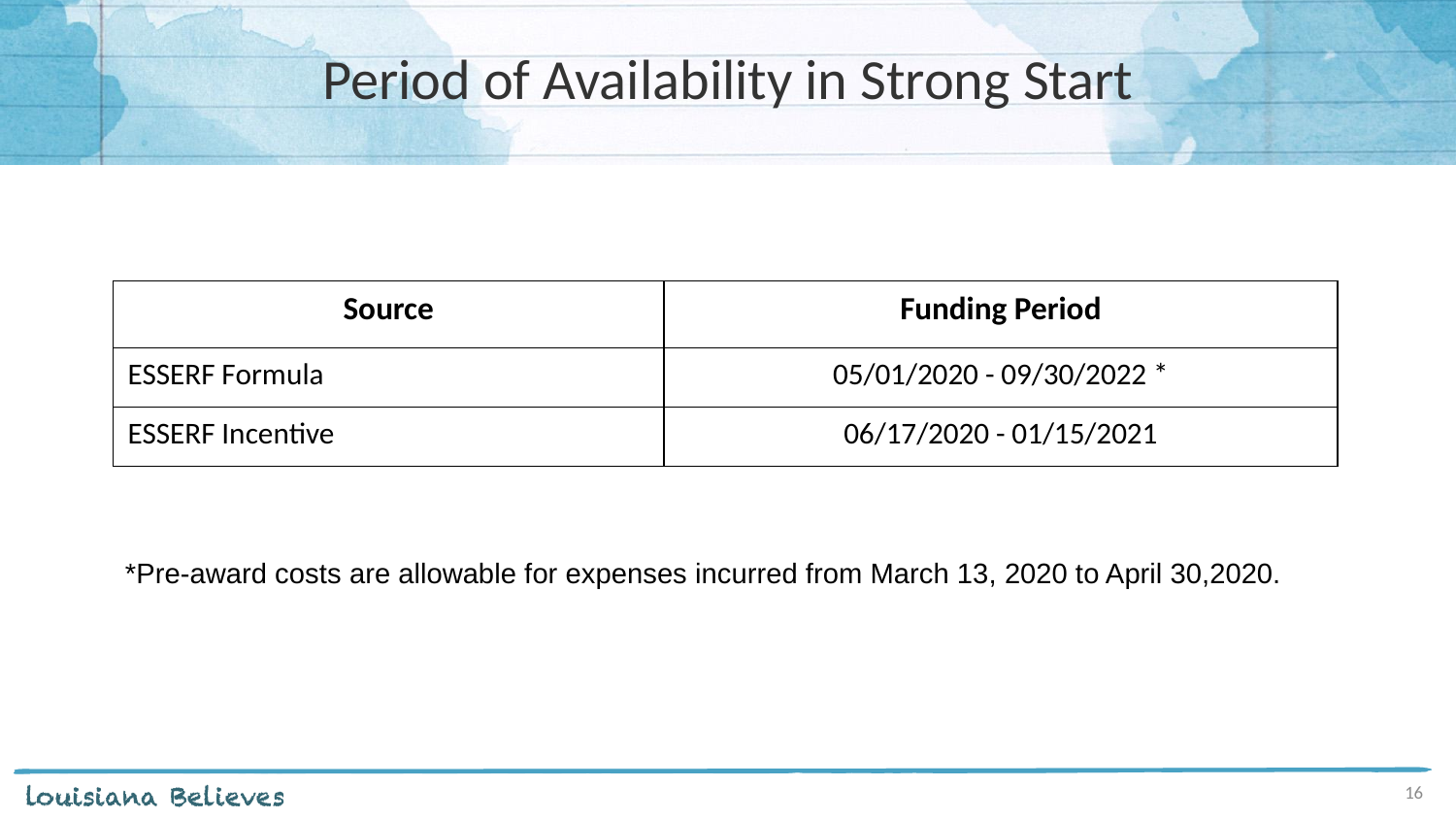

# Period of Availability in Strong Start
| Source | Funding Period |
| --- | --- |
| ESSERF Formula | 05/01/2020 - 09/30/2022 \* |
| ESSERF Incentive | 06/17/2020 - 01/15/2021 |
*Pre-award costs are allowable for expenses incurred from March 13, 2020 to April 30,2020.